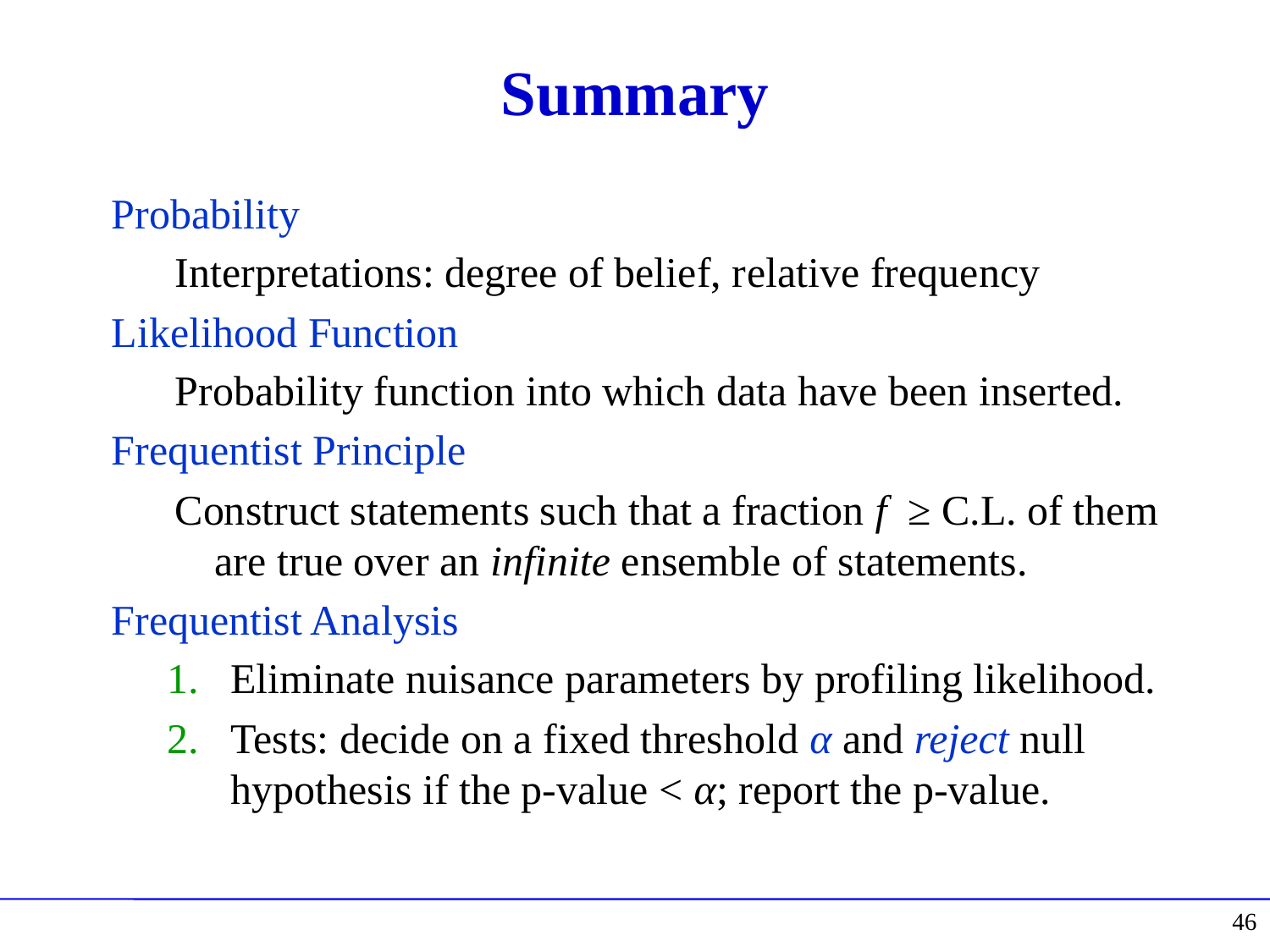

# Summary
Probability
Interpretations: degree of belief, relative frequency
Likelihood Function
Probability function into which data have been inserted.
Frequentist Principle
Construct statements such that a fraction f  ≥ C.L. of them are true over an infinite ensemble of statements.
Frequentist Analysis
Eliminate nuisance parameters by profiling likelihood.
Tests: decide on a fixed threshold α and reject null hypothesis if the p-value < α; report the p-value.

46